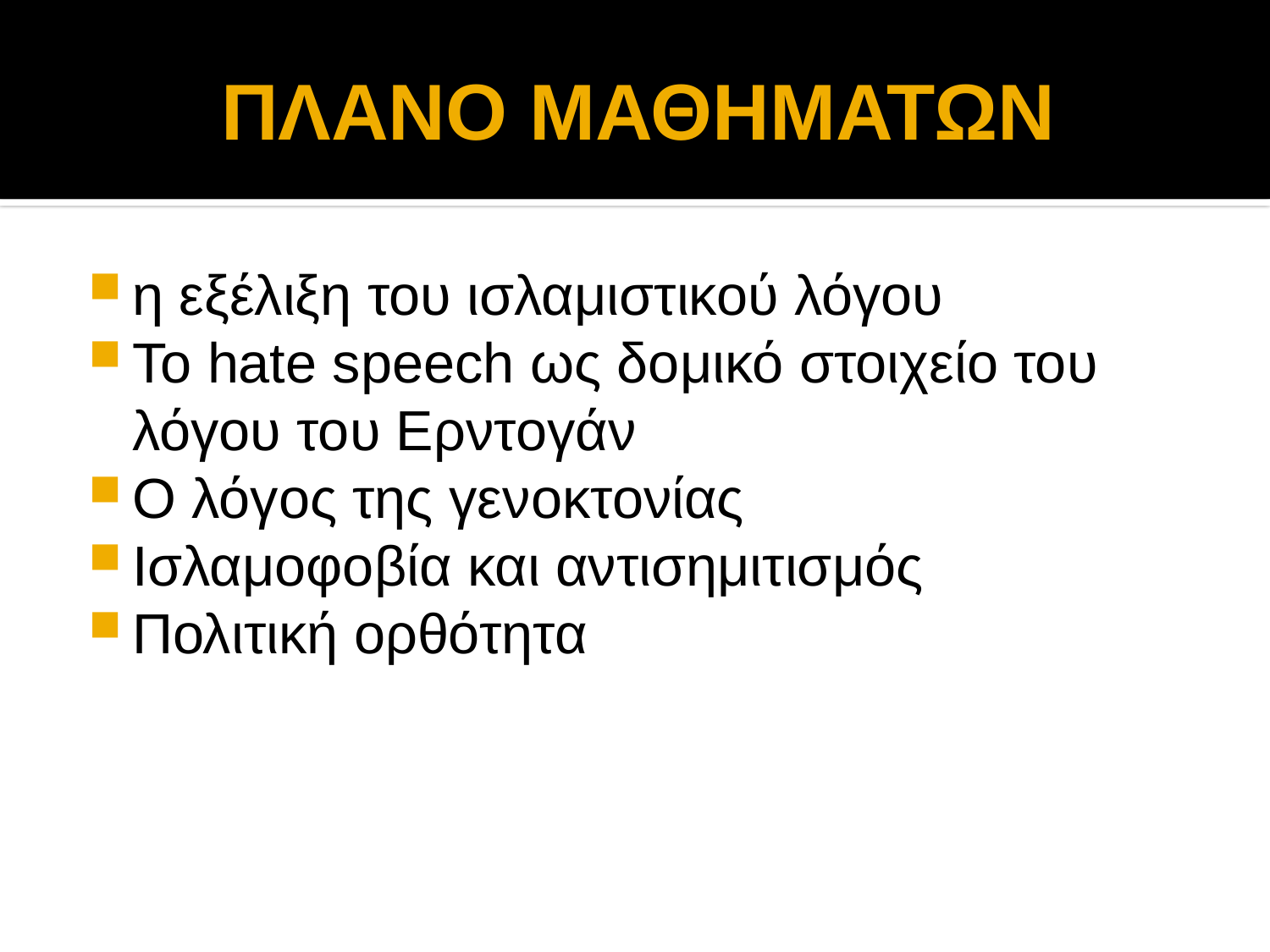

# ΠΛΑΝΟ ΜΑΘΗΜΑΤΩΝ
η εξέλιξη του ισλαμιστικού λόγου
Το hate speech ως δομικό στοιχείο του λόγου του Ερντογάν
Ο λόγος της γενοκτονίας
Ισλαμοφοβία και αντισημιτισμός
Πολιτική ορθότητα